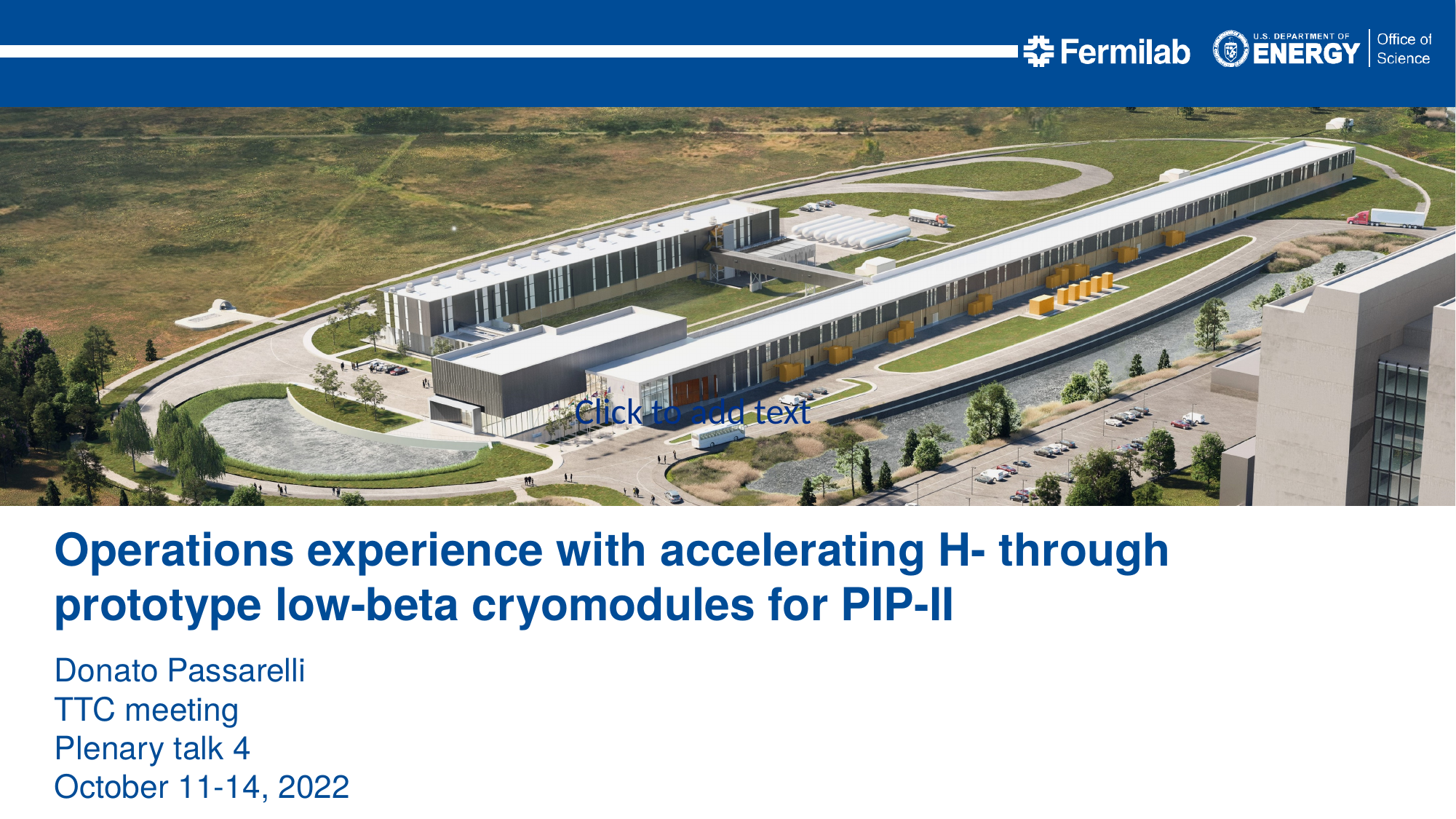

Click to add text
Operations experience with accelerating H- through prototype low-beta cryomodules for PIP-II
Donato Passarelli
TTC meeting
Plenary talk 4
October 11-14, 2022